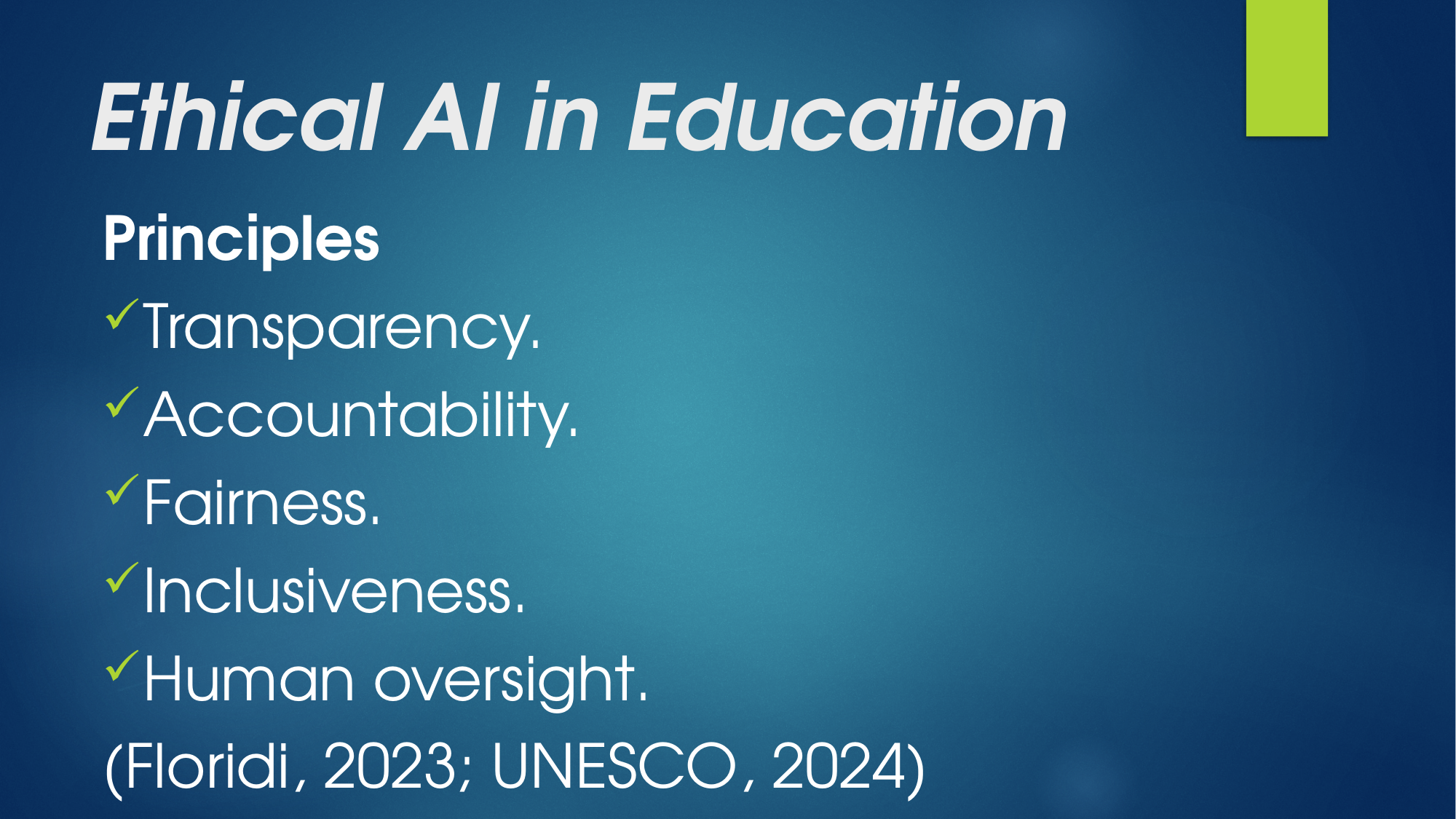

# Ethical AI in Education
Principles
Transparency.
Accountability.
Fairness.
Inclusiveness.
Human oversight.
(Floridi, 2023; UNESCO, 2024)